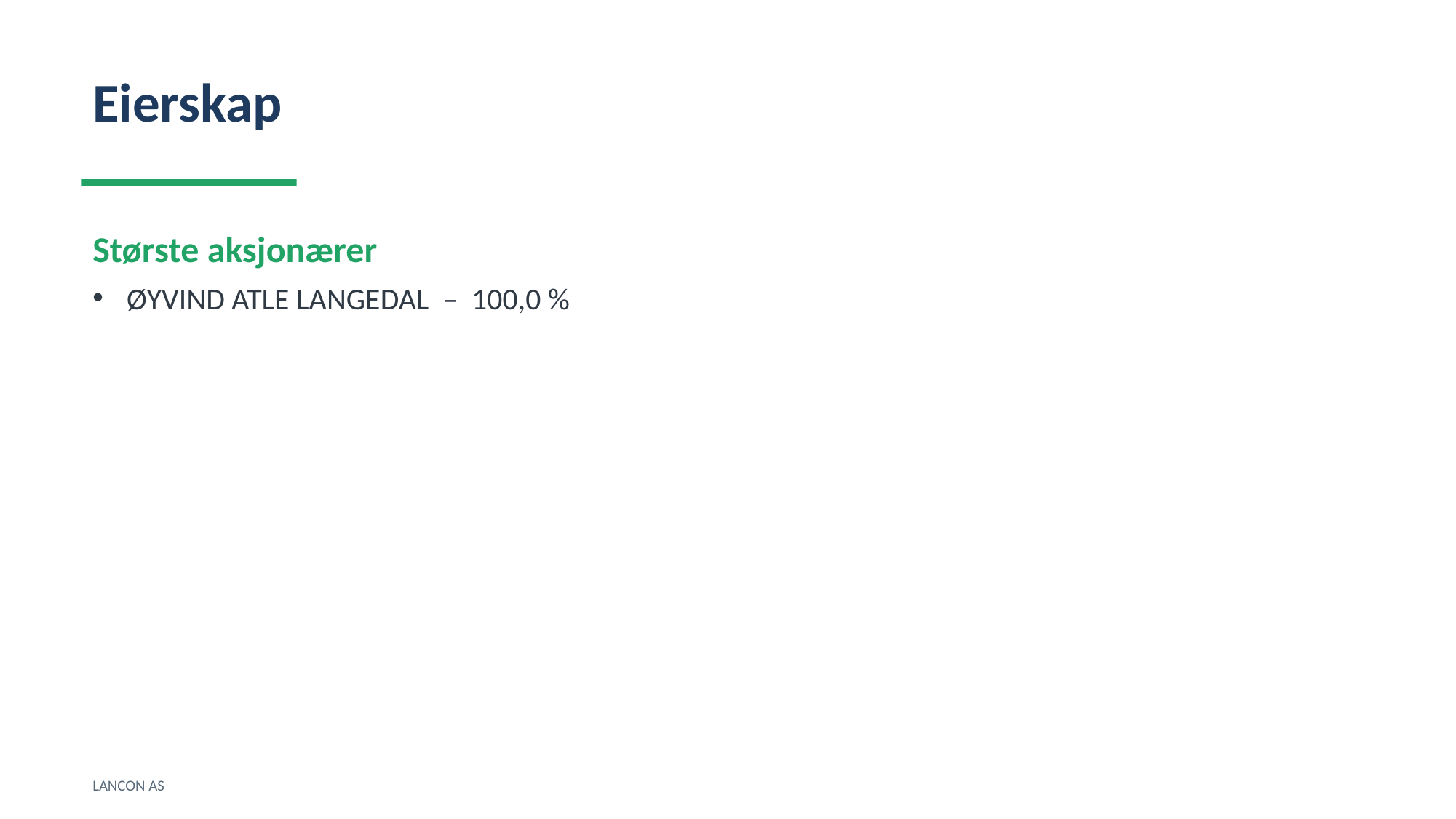

Eierskap

Største aksjonærer
ØYVIND ATLE LANGEDAL  –  100,0 %
LANCON AS